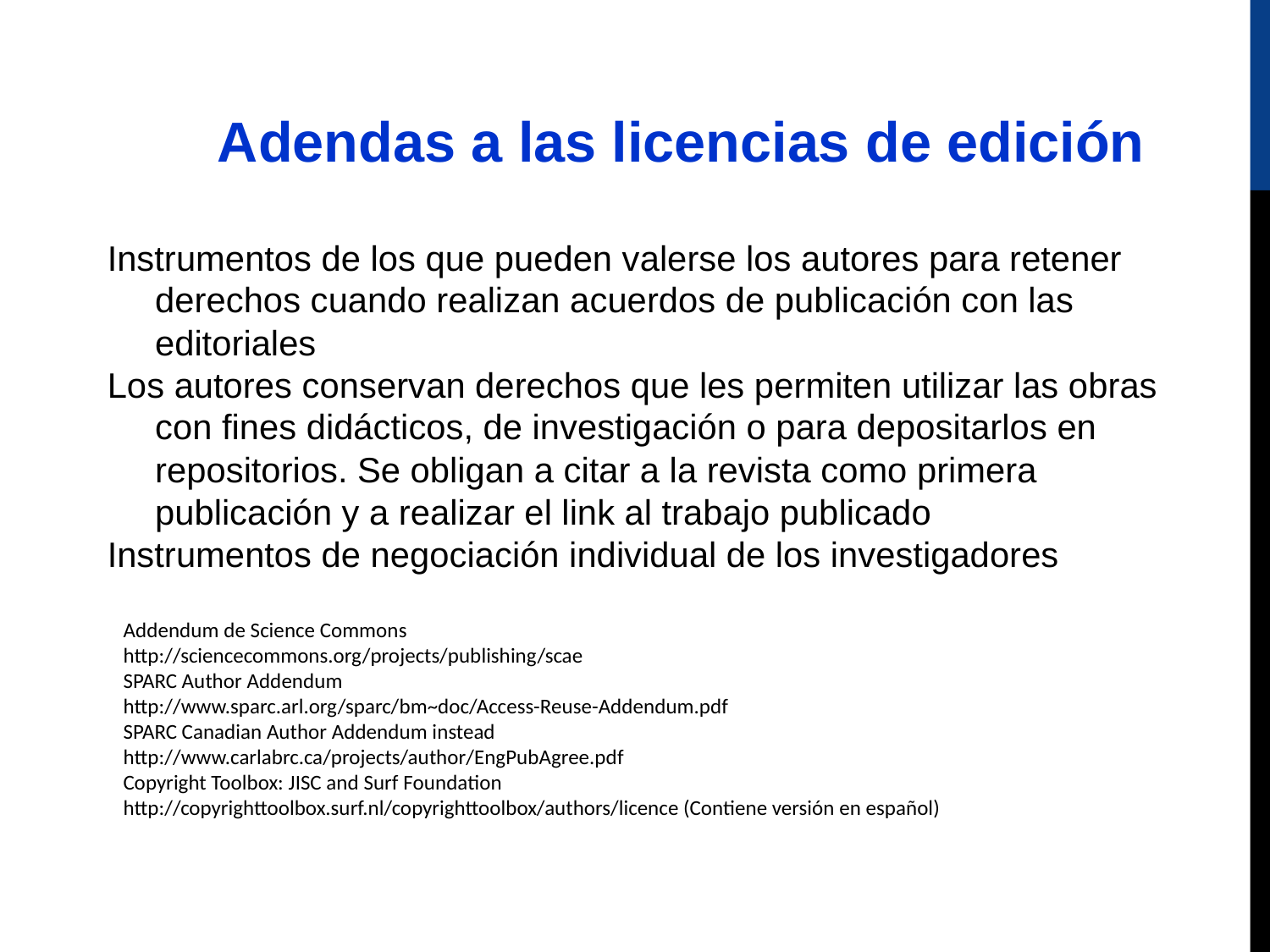

Adendas a las licencias de edición
Instrumentos de los que pueden valerse los autores para retener derechos cuando realizan acuerdos de publicación con las editoriales
Los autores conservan derechos que les permiten utilizar las obras con fines didácticos, de investigación o para depositarlos en repositorios. Se obligan a citar a la revista como primera publicación y a realizar el link al trabajo publicado
Instrumentos de negociación individual de los investigadores

Addendum de Science Commons
http://sciencecommons.org/projects/publishing/scae
SPARC Author Addendum
http://www.sparc.arl.org/sparc/bm~doc/Access-Reuse-Addendum.pdf
SPARC Canadian Author Addendum instead
http://www.carlabrc.ca/projects/author/EngPubAgree.pdf
Copyright Toolbox: JISC and Surf Foundation
http://copyrighttoolbox.surf.nl/copyrighttoolbox/authors/licence (Contiene versión en español)